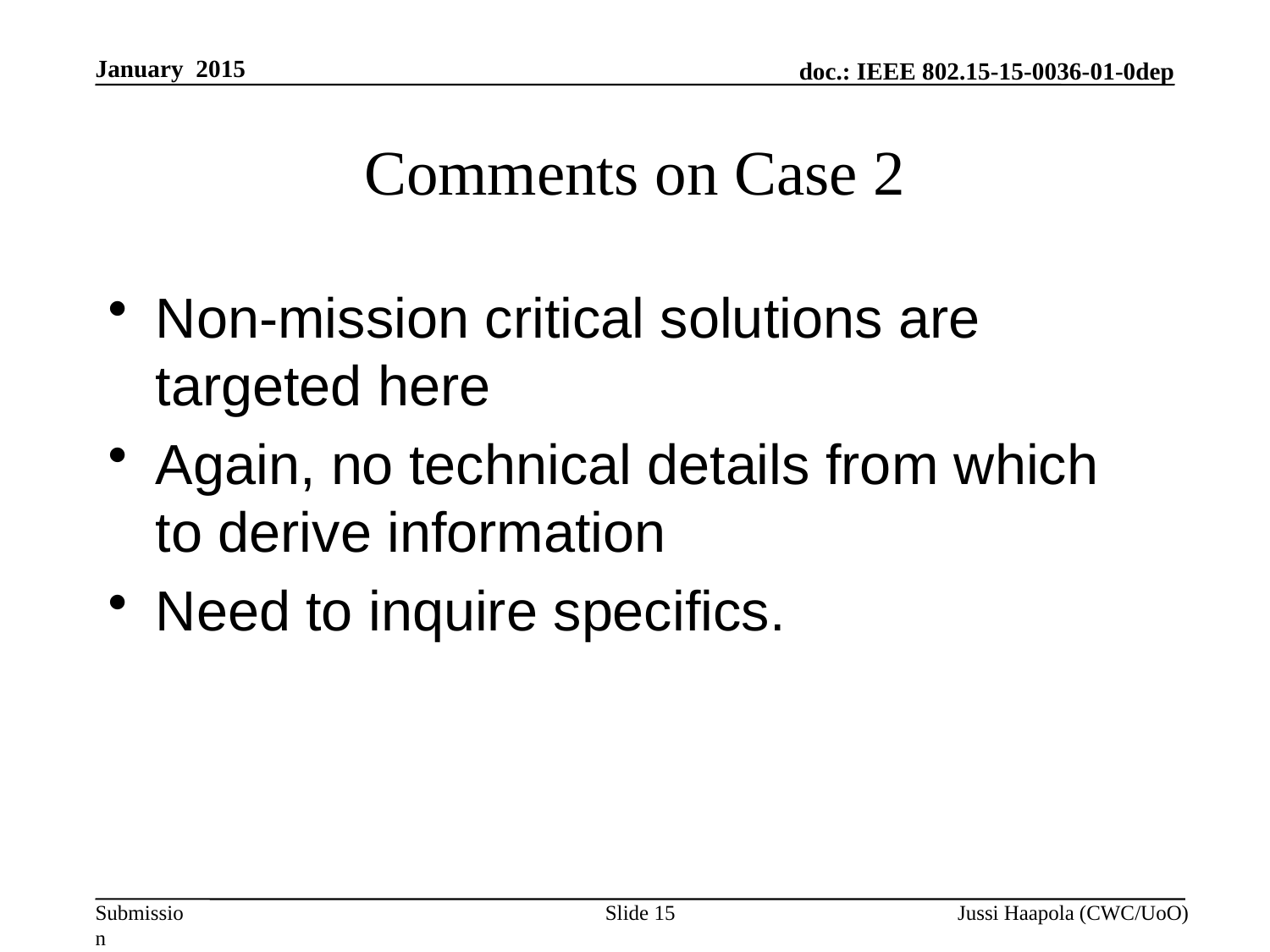

January  2015
# Comments on Case 2
Non-mission critical solutions are targeted here
Again, no technical details from which to derive information
Need to inquire specifics.

Slide 15
Jussi Haapola (CWC/UoO)